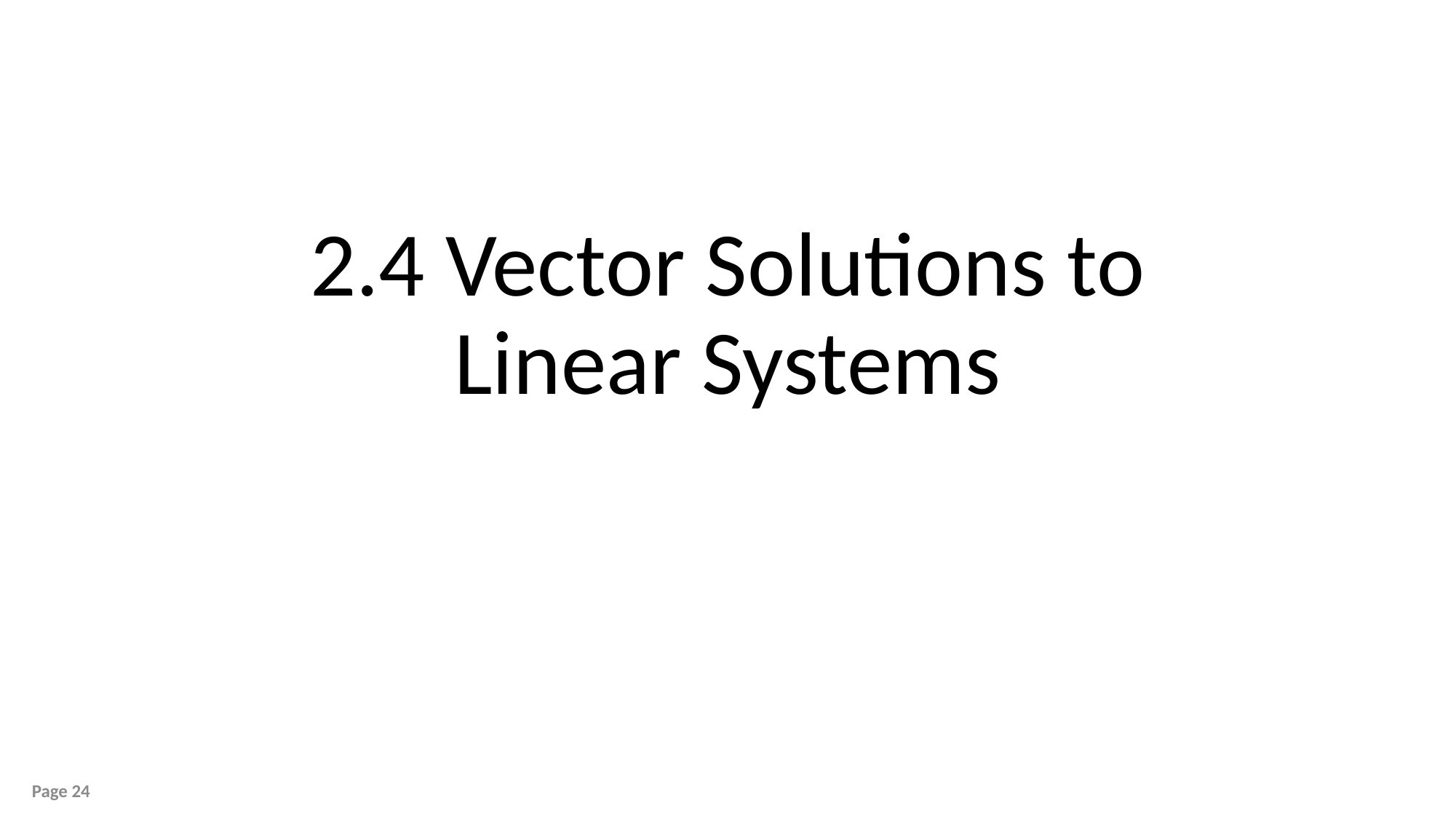

# 2.4 Vector Solutions to Linear Systems
Page 24